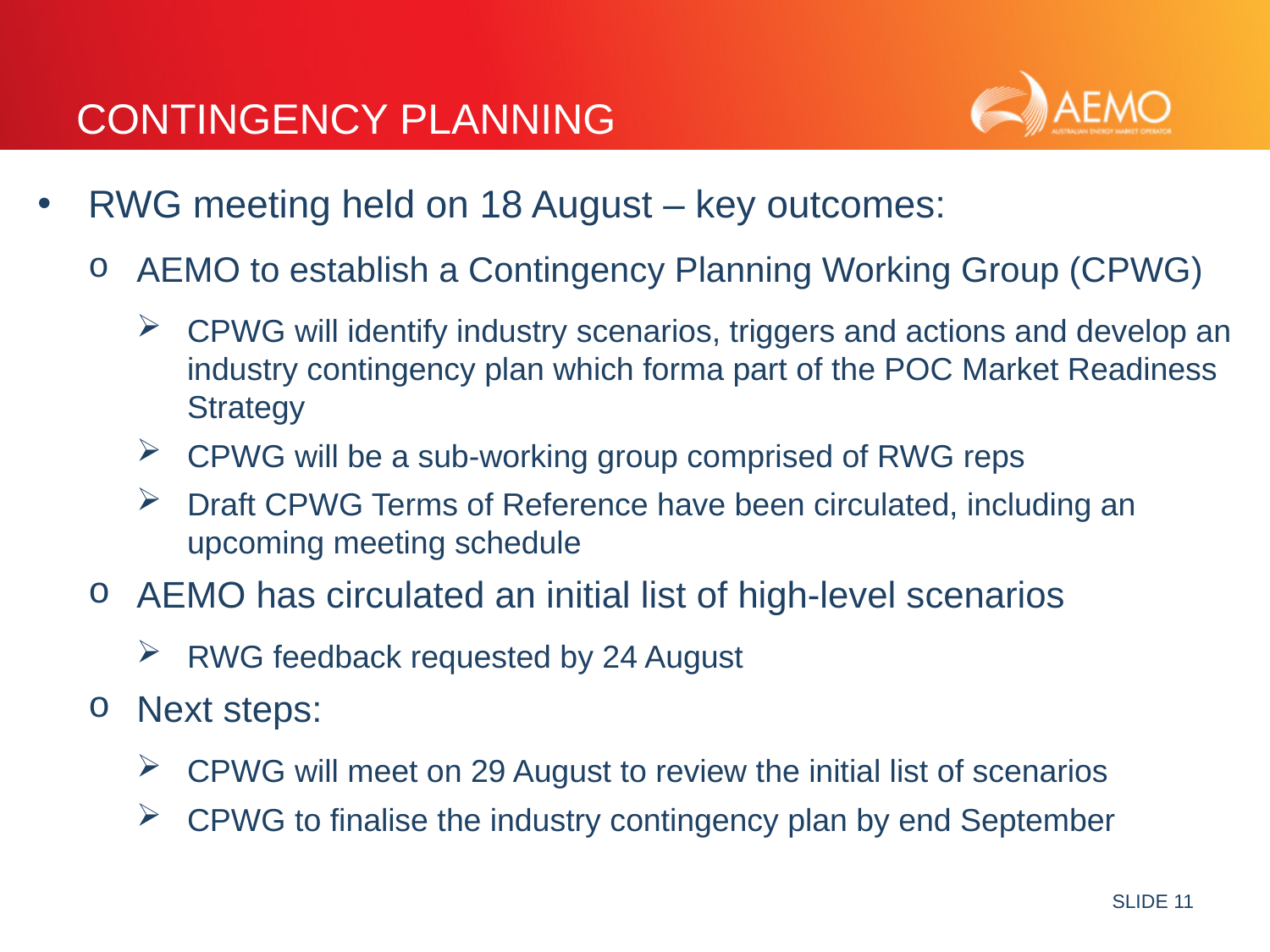

# Contingency planning
RWG meeting held on 18 August – key outcomes:
AEMO to establish a Contingency Planning Working Group (CPWG)
CPWG will identify industry scenarios, triggers and actions and develop an industry contingency plan which forma part of the POC Market Readiness Strategy
CPWG will be a sub-working group comprised of RWG reps
Draft CPWG Terms of Reference have been circulated, including an upcoming meeting schedule
AEMO has circulated an initial list of high-level scenarios
RWG feedback requested by 24 August
Next steps:
CPWG will meet on 29 August to review the initial list of scenarios
CPWG to finalise the industry contingency plan by end September